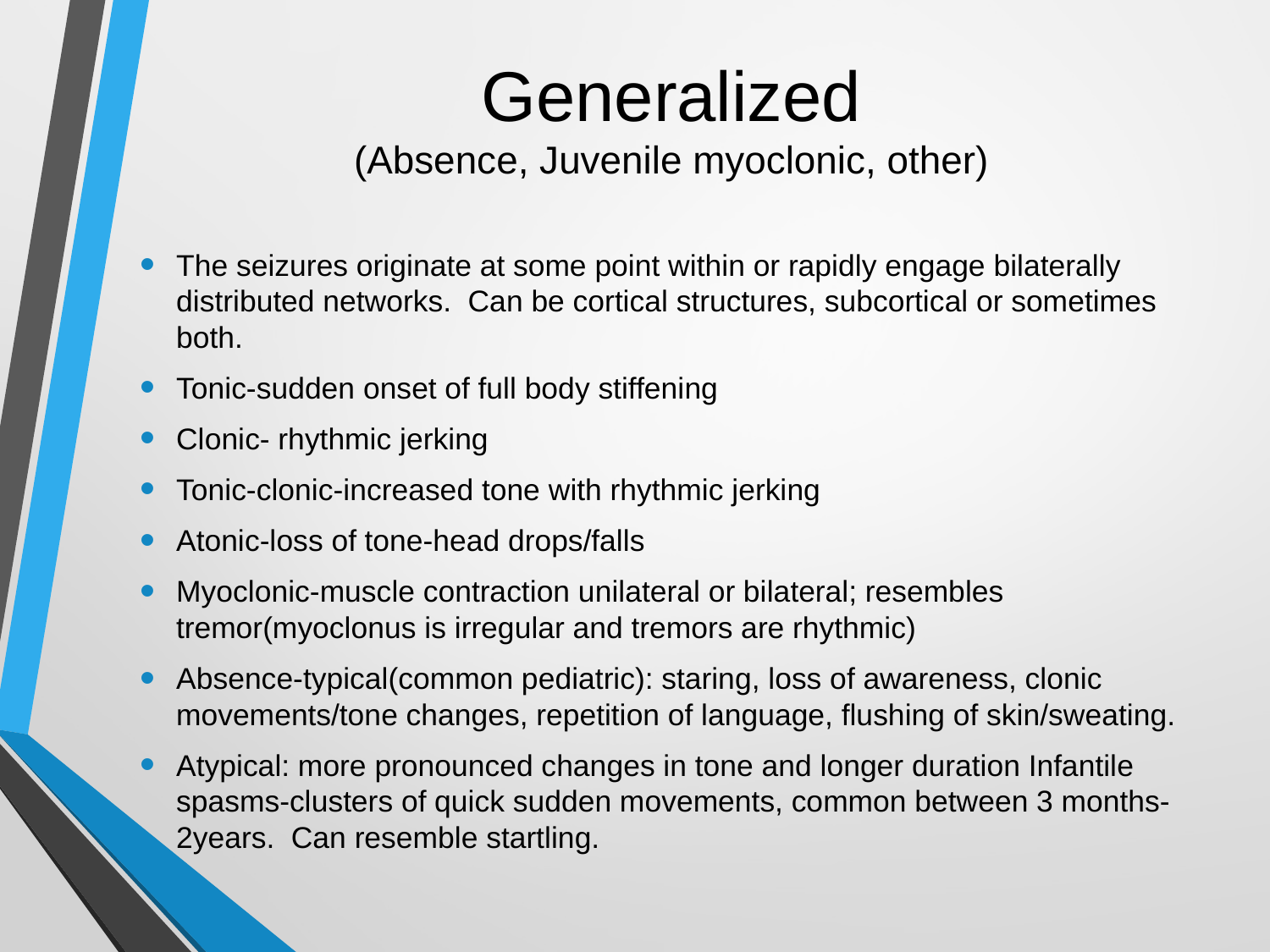

# Generalized (Absence, Juvenile myoclonic, other)
The seizures originate at some point within or rapidly engage bilaterally distributed networks.  Can be cortical structures, subcortical or sometimes both.
Tonic-sudden onset of full body stiffening
Clonic- rhythmic jerking
Tonic-clonic-increased tone with rhythmic jerking
Atonic-loss of tone-head drops/falls
Myoclonic-muscle contraction unilateral or bilateral; resembles tremor(myoclonus is irregular and tremors are rhythmic)
Absence-typical(common pediatric): staring, loss of awareness, clonic movements/tone changes, repetition of language, flushing of skin/sweating.
Atypical: more pronounced changes in tone and longer duration Infantile spasms-clusters of quick sudden movements, common between 3 months-2years.  Can resemble startling.